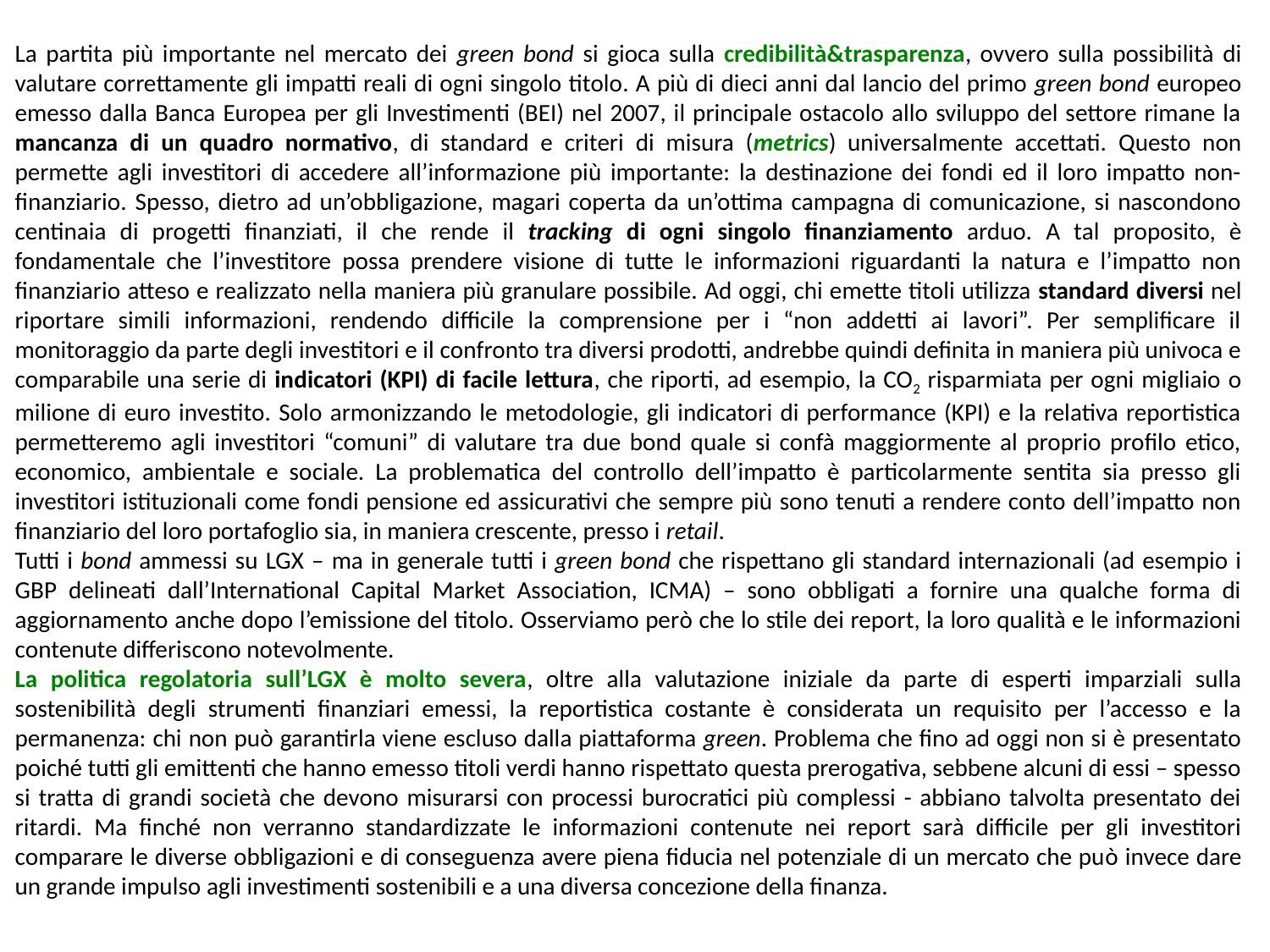

La partita più importante nel mercato dei green bond si gioca sulla credibilità&trasparenza, ovvero sulla possibilità di valutare correttamente gli impatti reali di ogni singolo titolo. A più di dieci anni dal lancio del primo green bond europeo emesso dalla Banca Europea per gli Investimenti (BEI) nel 2007, il principale ostacolo allo sviluppo del settore rimane la mancanza di un quadro normativo, di standard e criteri di misura (metrics) universalmente accettati. Questo non permette agli investitori di accedere all’informazione più importante: la destinazione dei fondi ed il loro impatto non-finanziario. Spesso, dietro ad un’obbligazione, magari coperta da un’ottima campagna di comunicazione, si nascondono centinaia di progetti finanziati, il che rende il tracking di ogni singolo finanziamento arduo. A tal proposito, è fondamentale che l’investitore possa prendere visione di tutte le informazioni riguardanti la natura e l’impatto non finanziario atteso e realizzato nella maniera più granulare possibile. Ad oggi, chi emette titoli utilizza standard diversi nel riportare simili informazioni, rendendo difficile la comprensione per i “non addetti ai lavori”. Per semplificare il monitoraggio da parte degli investitori e il confronto tra diversi prodotti, andrebbe quindi definita in maniera più univoca e comparabile una serie di indicatori (KPI) di facile lettura, che riporti, ad esempio, la CO2 risparmiata per ogni migliaio o milione di euro investito. Solo armonizzando le metodologie, gli indicatori di performance (KPI) e la relativa reportistica permetteremo agli investitori “comuni” di valutare tra due bond quale si confà maggiormente al proprio profilo etico, economico, ambientale e sociale. La problematica del controllo dell’impatto è particolarmente sentita sia presso gli investitori istituzionali come fondi pensione ed assicurativi che sempre più sono tenuti a rendere conto dell’impatto non finanziario del loro portafoglio sia, in maniera crescente, presso i retail.
Tutti i bond ammessi su LGX – ma in generale tutti i green bond che rispettano gli standard internazionali (ad esempio i GBP delineati dall’International Capital Market Association, ICMA) – sono obbligati a fornire una qualche forma di aggiornamento anche dopo l’emissione del titolo. Osserviamo però che lo stile dei report, la loro qualità e le informazioni contenute differiscono notevolmente.
La politica regolatoria sull’LGX è molto severa, oltre alla valutazione iniziale da parte di esperti imparziali sulla sostenibilità degli strumenti finanziari emessi, la reportistica costante è considerata un requisito per l’accesso e la permanenza: chi non può garantirla viene escluso dalla piattaforma green. Problema che fino ad oggi non si è presentato poiché tutti gli emittenti che hanno emesso titoli verdi hanno rispettato questa prerogativa, sebbene alcuni di essi – spesso si tratta di grandi società che devono misurarsi con processi burocratici più complessi - abbiano talvolta presentato dei ritardi. Ma finché non verranno standardizzate le informazioni contenute nei report sarà difficile per gli investitori comparare le diverse obbligazioni e di conseguenza avere piena fiducia nel potenziale di un mercato che può invece dare un grande impulso agli investimenti sostenibili e a una diversa concezione della finanza.